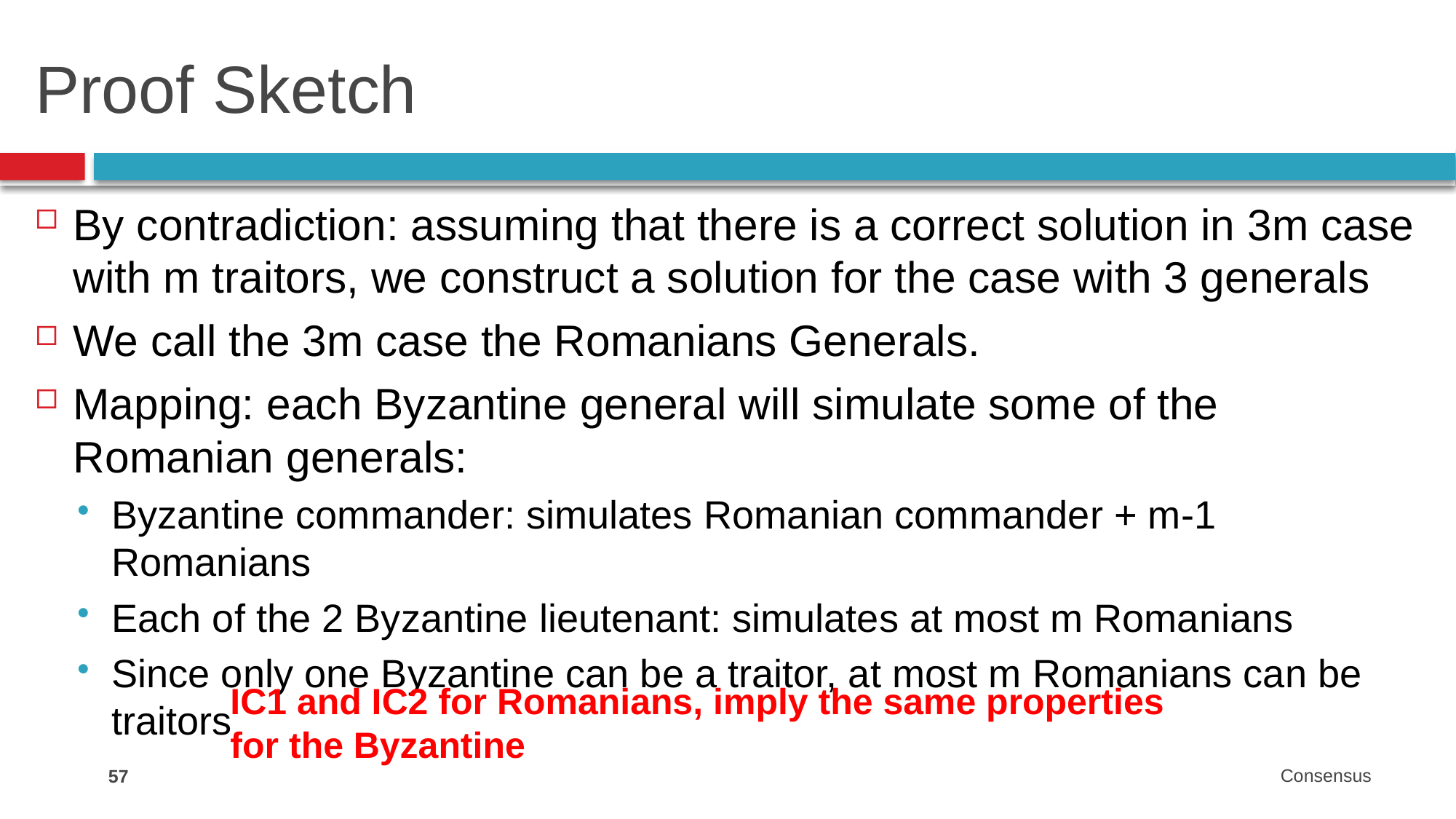

# Proof Sketch
By contradiction: assuming that there is a correct solution in 3m case with m traitors, we construct a solution for the case with 3 generals
We call the 3m case the Romanians Generals.
Mapping: each Byzantine general will simulate some of the Romanian generals:
Byzantine commander: simulates Romanian commander + m-1 Romanians
Each of the 2 Byzantine lieutenant: simulates at most m Romanians
Since only one Byzantine can be a traitor, at most m Romanians can be traitors
IC1 and IC2 for Romanians, imply the same properties for the Byzantine
57
Consensus